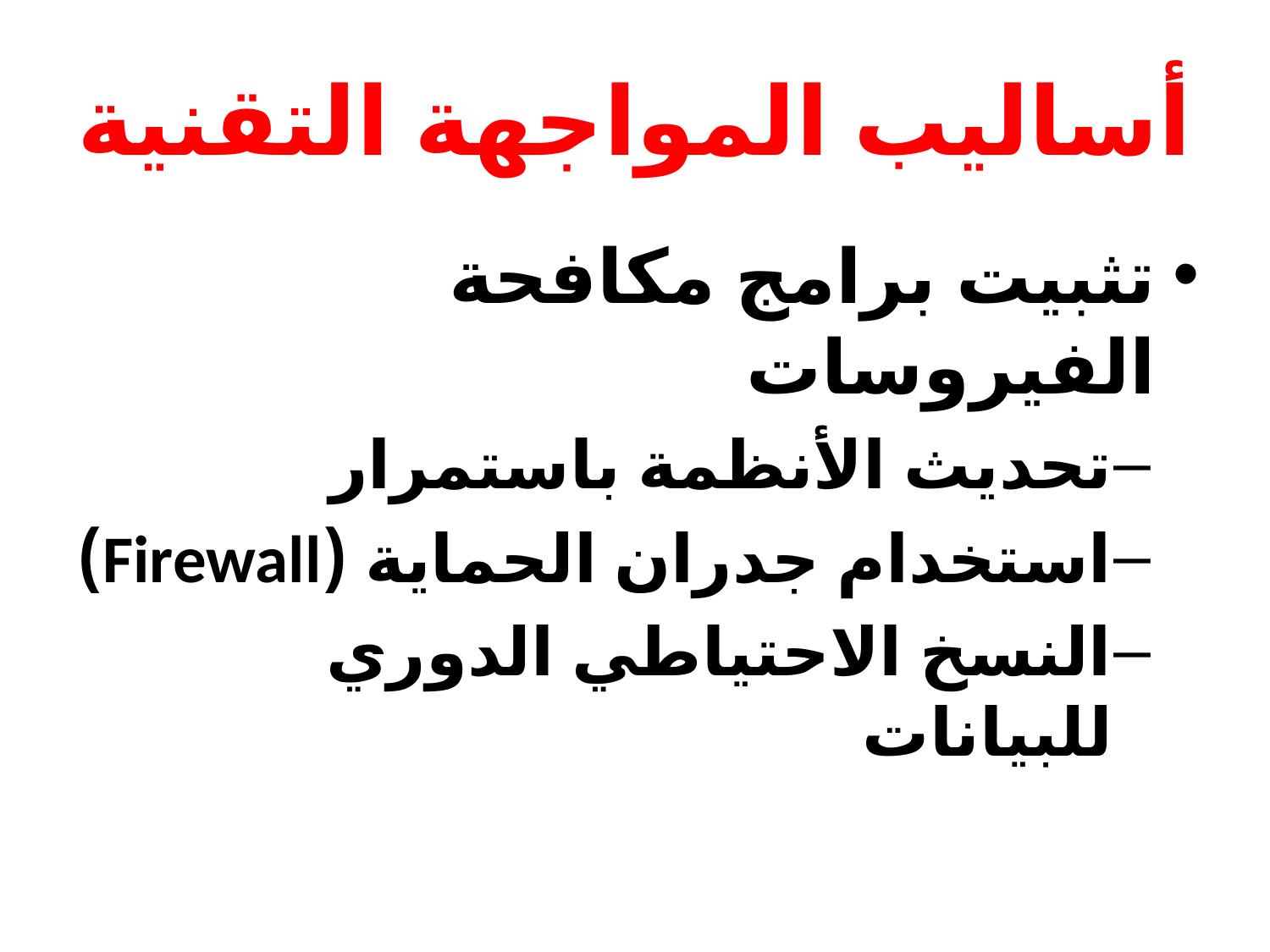

# أساليب المواجهة التقنية
تثبيت برامج مكافحة الفيروسات
تحديث الأنظمة باستمرار
استخدام جدران الحماية (Firewall)
النسخ الاحتياطي الدوري للبيانات